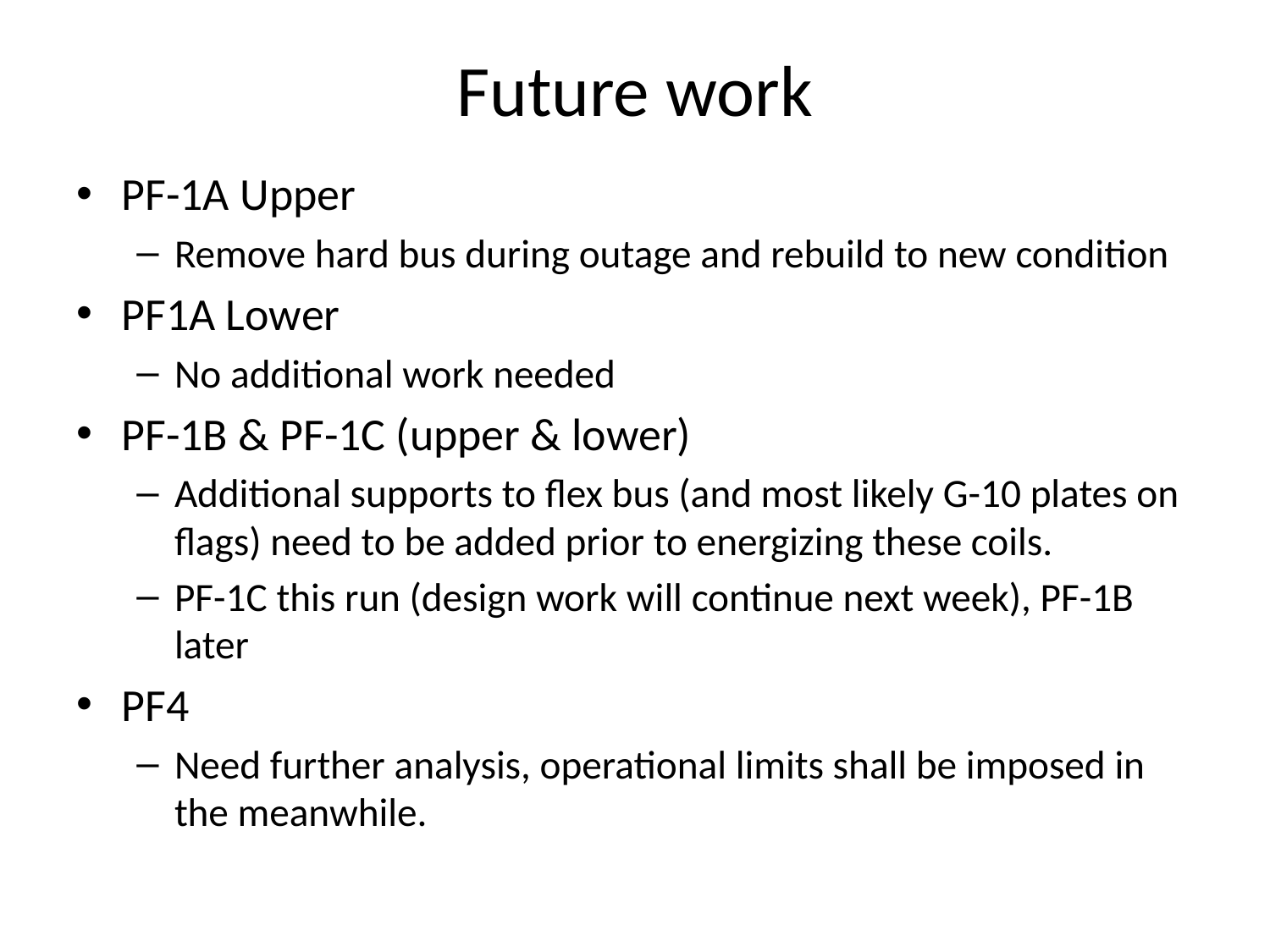

# Future work
PF-1A Upper
Remove hard bus during outage and rebuild to new condition
PF1A Lower
No additional work needed
PF-1B & PF-1C (upper & lower)
Additional supports to flex bus (and most likely G-10 plates on flags) need to be added prior to energizing these coils.
PF-1C this run (design work will continue next week), PF-1B later
PF4
Need further analysis, operational limits shall be imposed in the meanwhile.